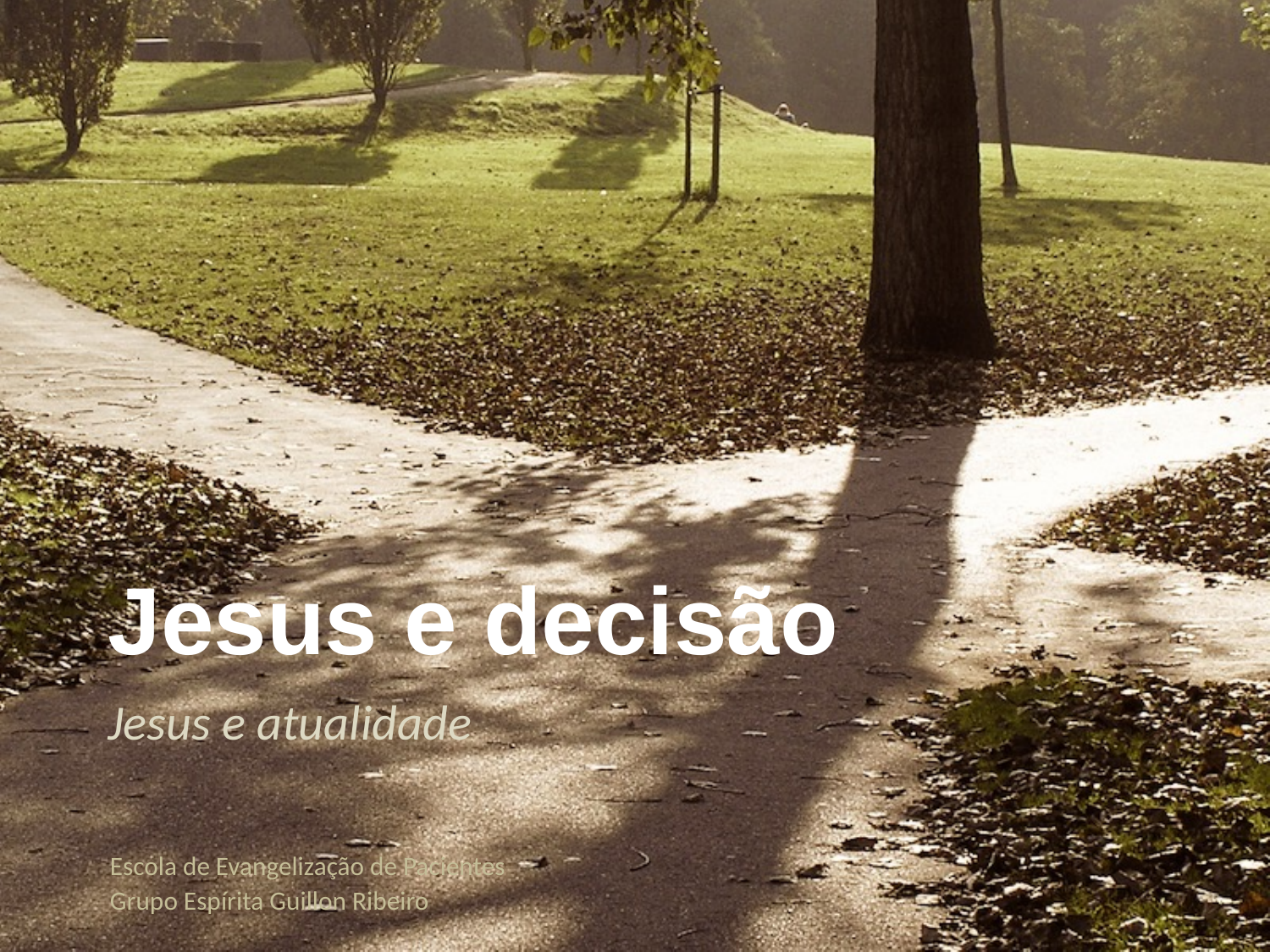

# Jesus e decisão
Jesus e atualidade
Escola de Evangelização de Pacientes
Grupo Espírita Guillon Ribeiro